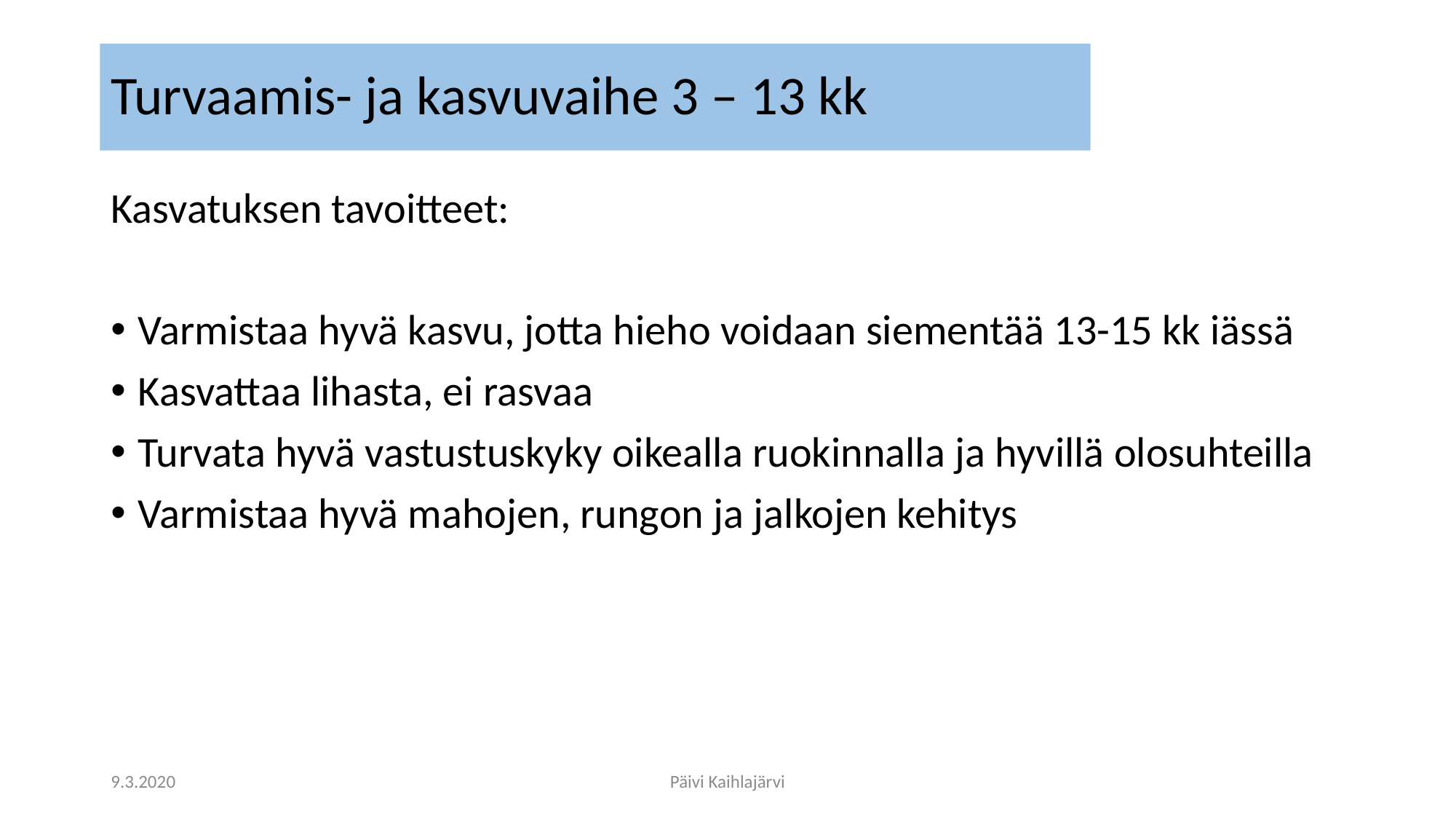

# Turvaamis- ja kasvuvaihe 3 – 13 kk
Kasvatuksen tavoitteet:

Varmistaa hyvä kasvu, jotta hieho voidaan siementää 13-15 kk iässä
Kasvattaa lihasta, ei rasvaa
Turvata hyvä vastustuskyky oikealla ruokinnalla ja hyvillä olosuhteilla
Varmistaa hyvä mahojen, rungon ja jalkojen kehitys
9.3.2020
Päivi Kaihlajärvi